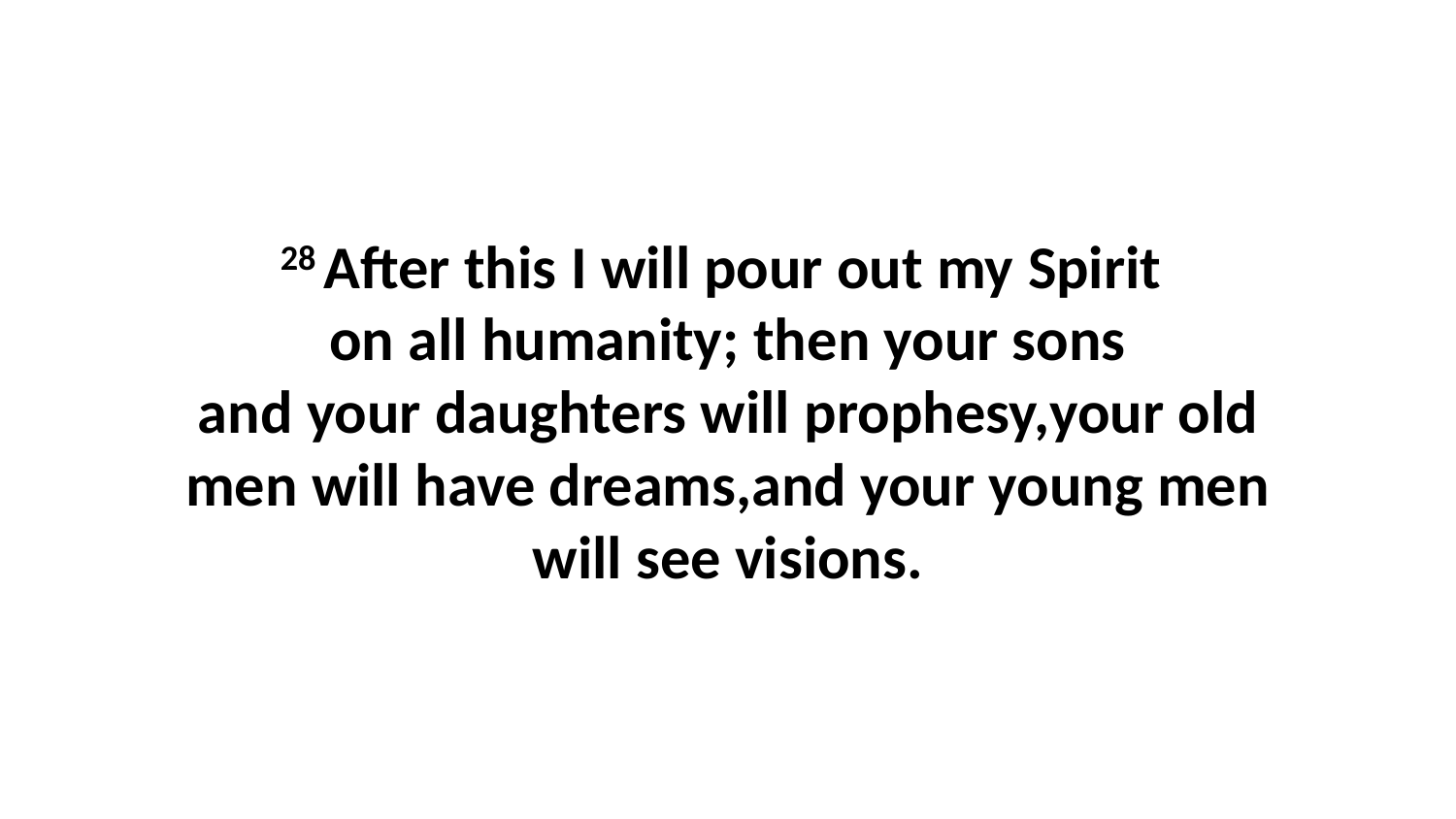

28 After this I will pour out my Spirit  on all humanity; then your sons and your daughters will prophesy,your old men will have dreams,and your young men will see visions.